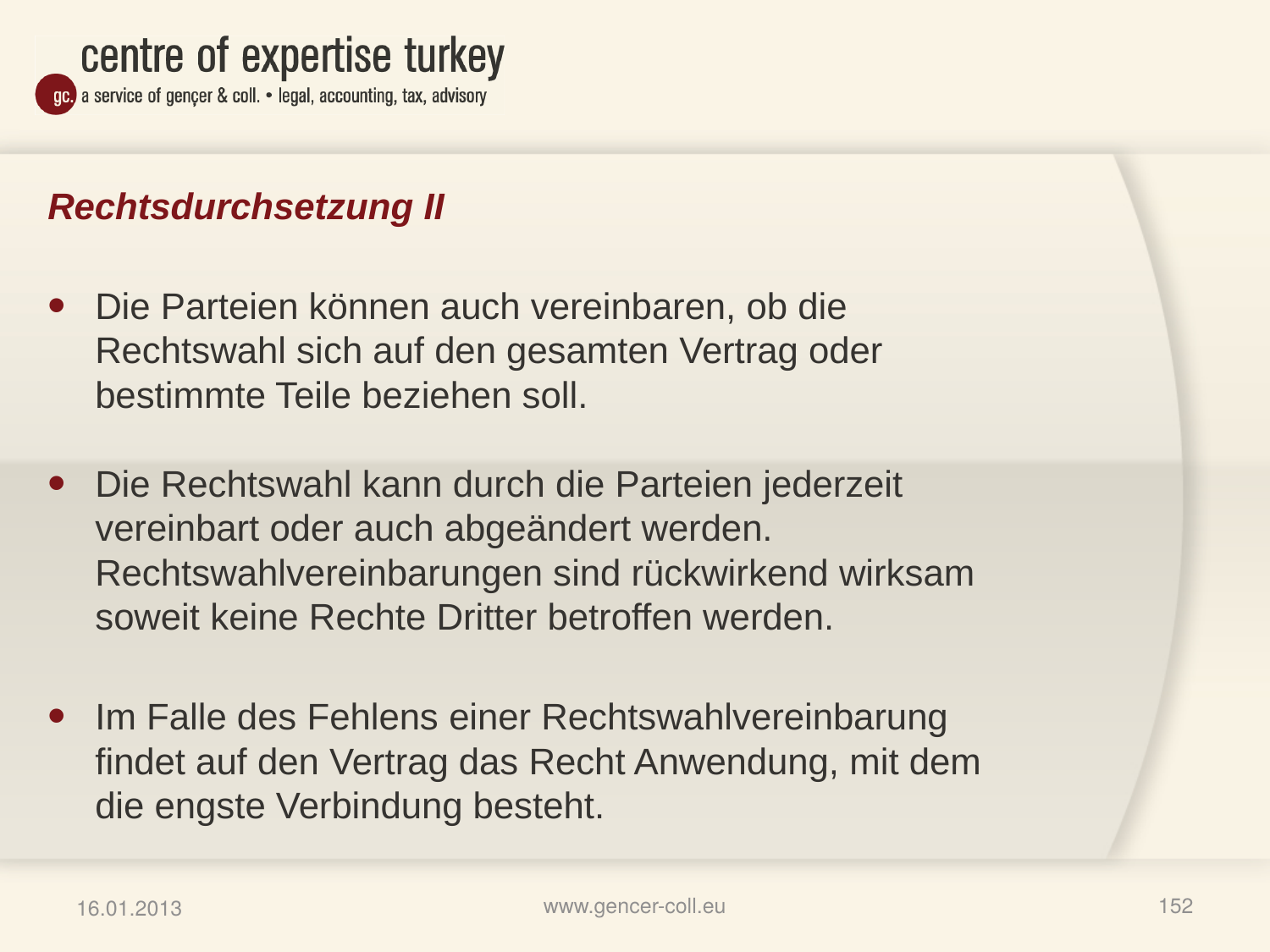

# Rechtsdurchsetzung II
Die Parteien können auch vereinbaren, ob die Rechtswahl sich auf den gesamten Vertrag oder bestimmte Teile beziehen soll.

Die Rechtswahl kann durch die Parteien jederzeit vereinbart oder auch abgeändert werden. Rechtswahlvereinbarungen sind rückwirkend wirksam soweit keine Rechte Dritter betroffen werden.

Im Falle des Fehlens einer Rechtswahlvereinbarung findet auf den Vertrag das Recht Anwendung, mit dem die engste Verbindung besteht.
16.01.2013
www.gencer-coll.eu
152